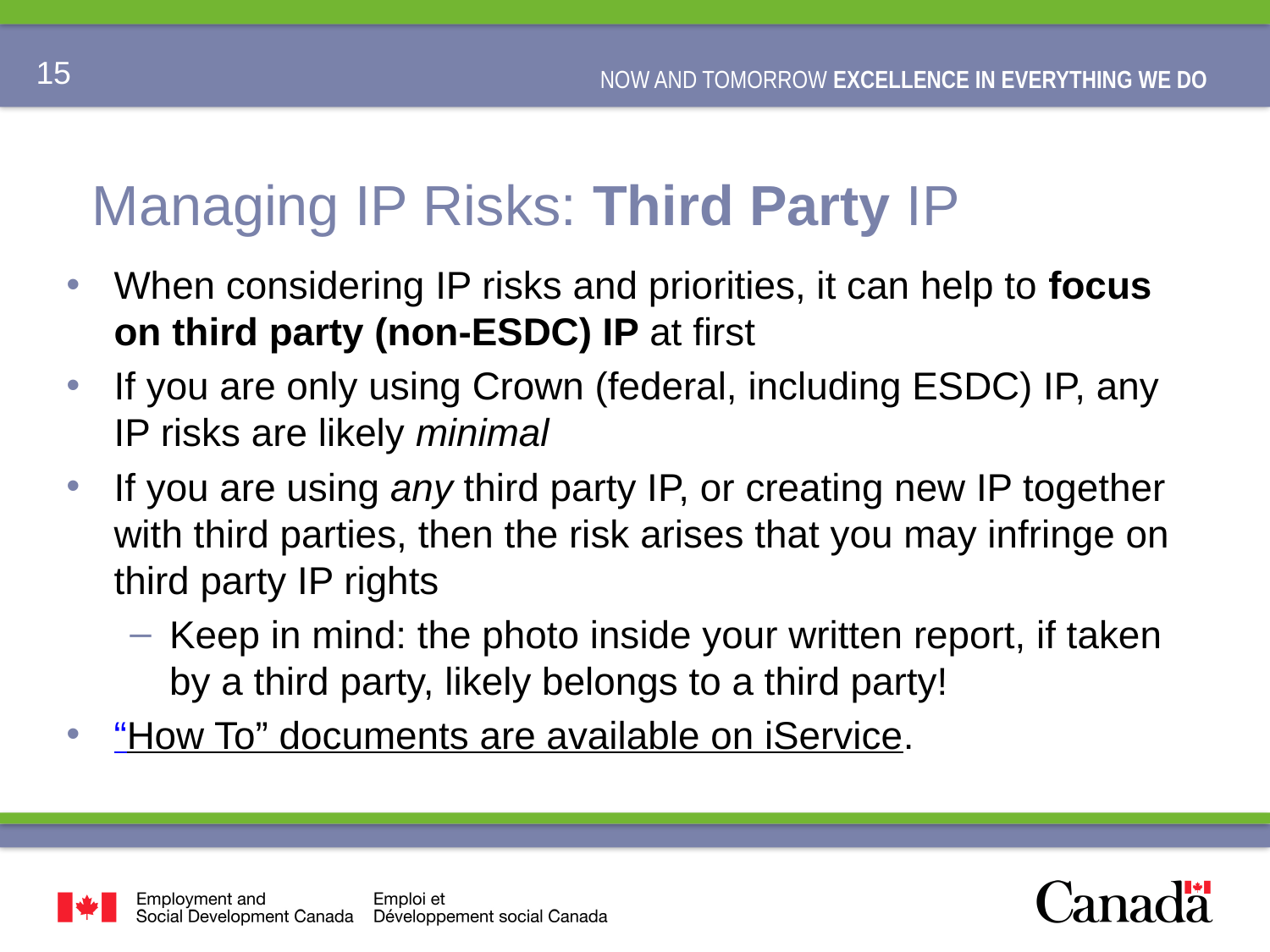

# Managing IP Risks: Third Party IP
When considering IP risks and priorities, it can help to focus on third party (non-ESDC) IP at first
If you are only using Crown (federal, including ESDC) IP, any IP risks are likely minimal
If you are using any third party IP, or creating new IP together with third parties, then the risk arises that you may infringe on third party IP rights
Keep in mind: the photo inside your written report, if taken by a third party, likely belongs to a third party!
“How To” documents are available on iService.